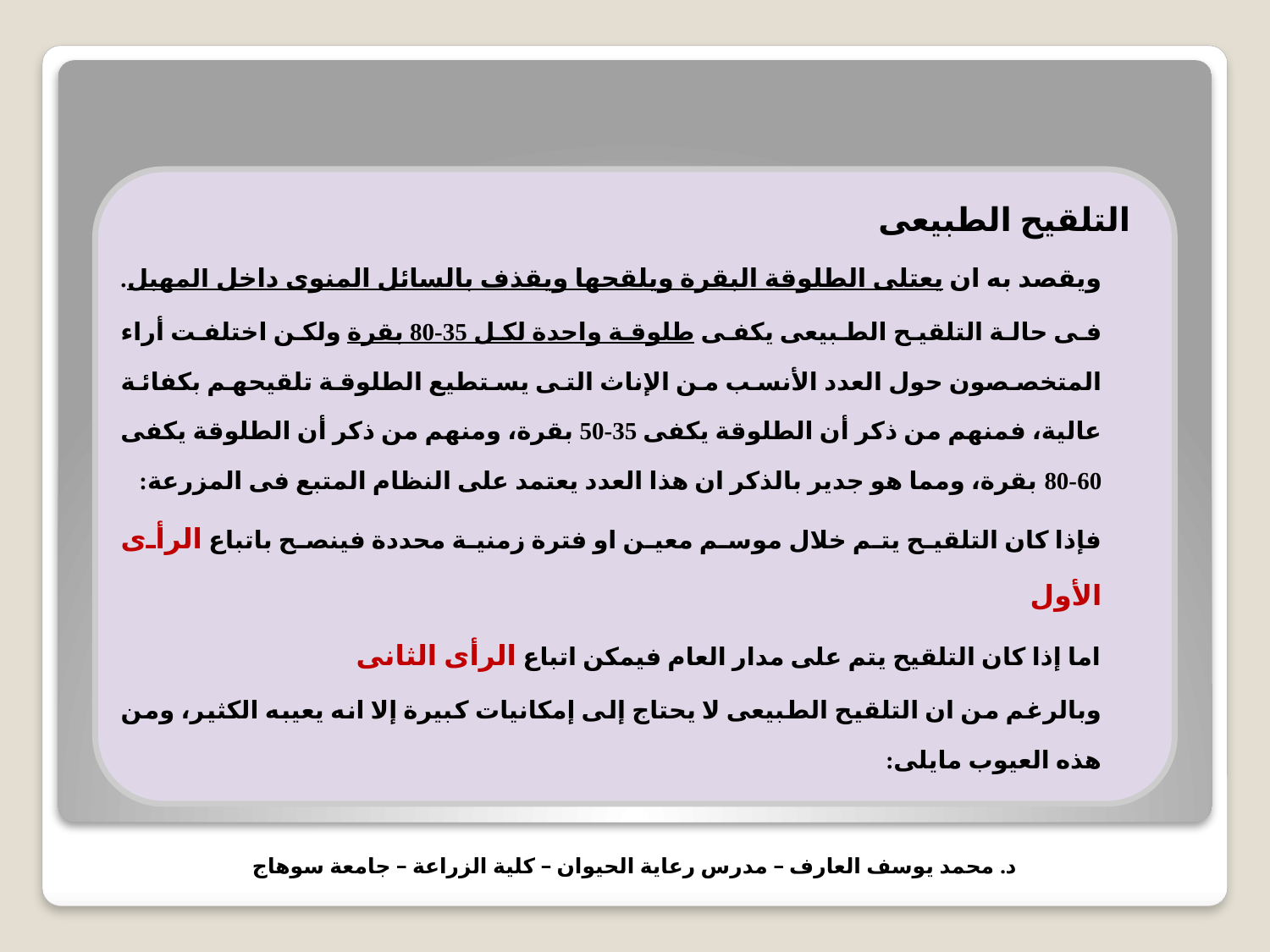

التلقيح الطبيعى
ويقصد به ان يعتلى الطلوقة البقرة ويلقحها ويقذف بالسائل المنوى داخل المهبل.
فى حالة التلقيح الطبيعى يكفى طلوقة واحدة لكل 35-80 بقرة ولكن اختلفت أراء المتخصصون حول العدد الأنسب من الإناث التى يستطيع الطلوقة تلقيحهم بكفائة عالية، فمنهم من ذكر أن الطلوقة يكفى 35-50 بقرة، ومنهم من ذكر أن الطلوقة يكفى 60-80 بقرة، ومما هو جدير بالذكر ان هذا العدد يعتمد على النظام المتبع فى المزرعة:
فإذا كان التلقيح يتم خلال موسم معين او فترة زمنية محددة فينصح باتباع الرأى الأول
اما إذا كان التلقيح يتم على مدار العام فيمكن اتباع الرأى الثانى
وبالرغم من ان التلقيح الطبيعى لا يحتاج إلى إمكانيات كبيرة إلا انه يعيبه الكثير، ومن هذه العيوب مايلى:

د. محمد يوسف العارف – مدرس رعاية الحيوان – كلية الزراعة – جامعة سوهاج